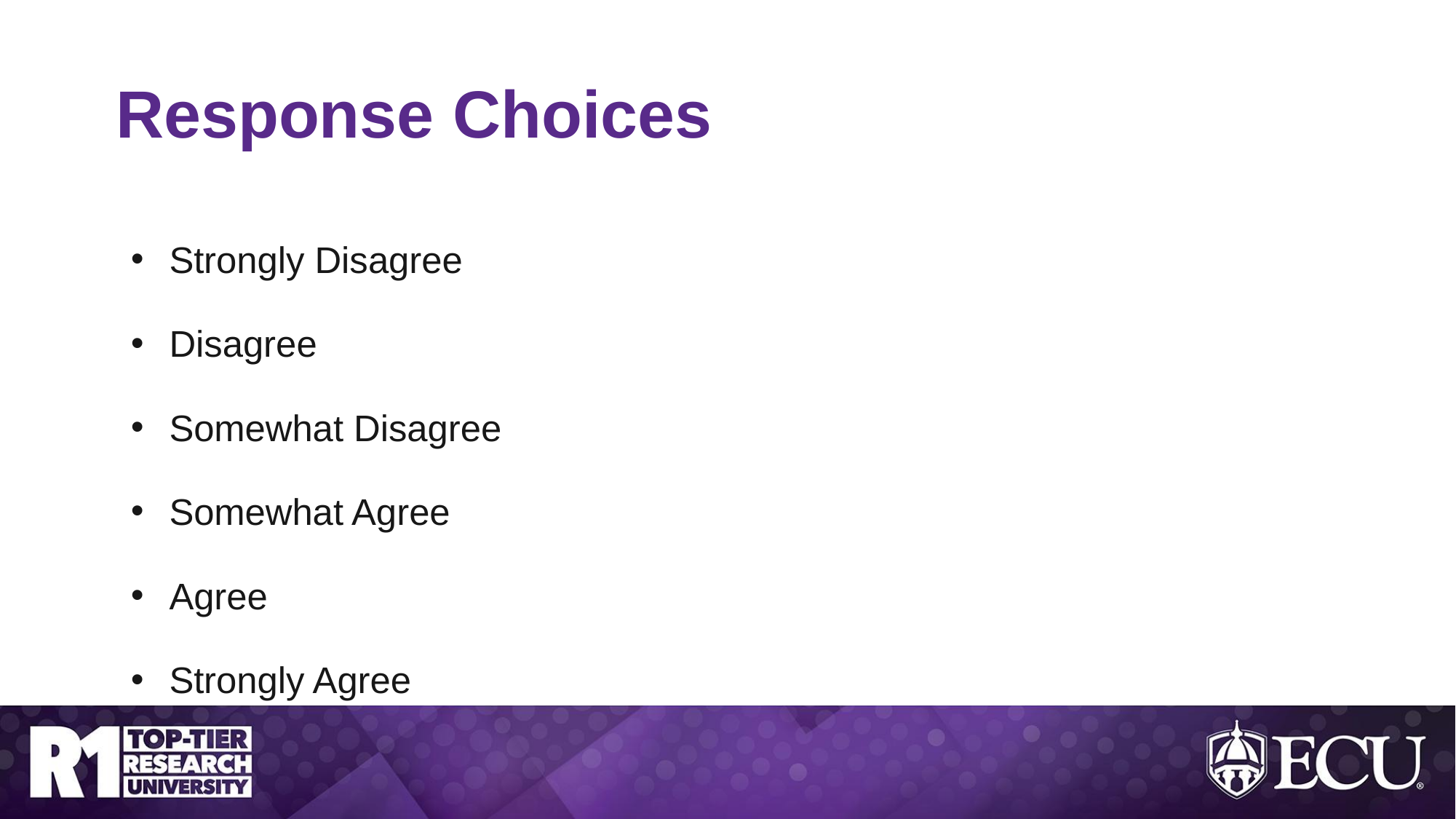

# Response Choices
Strongly Disagree
Disagree
Somewhat Disagree
Somewhat Agree
Agree
Strongly Agree